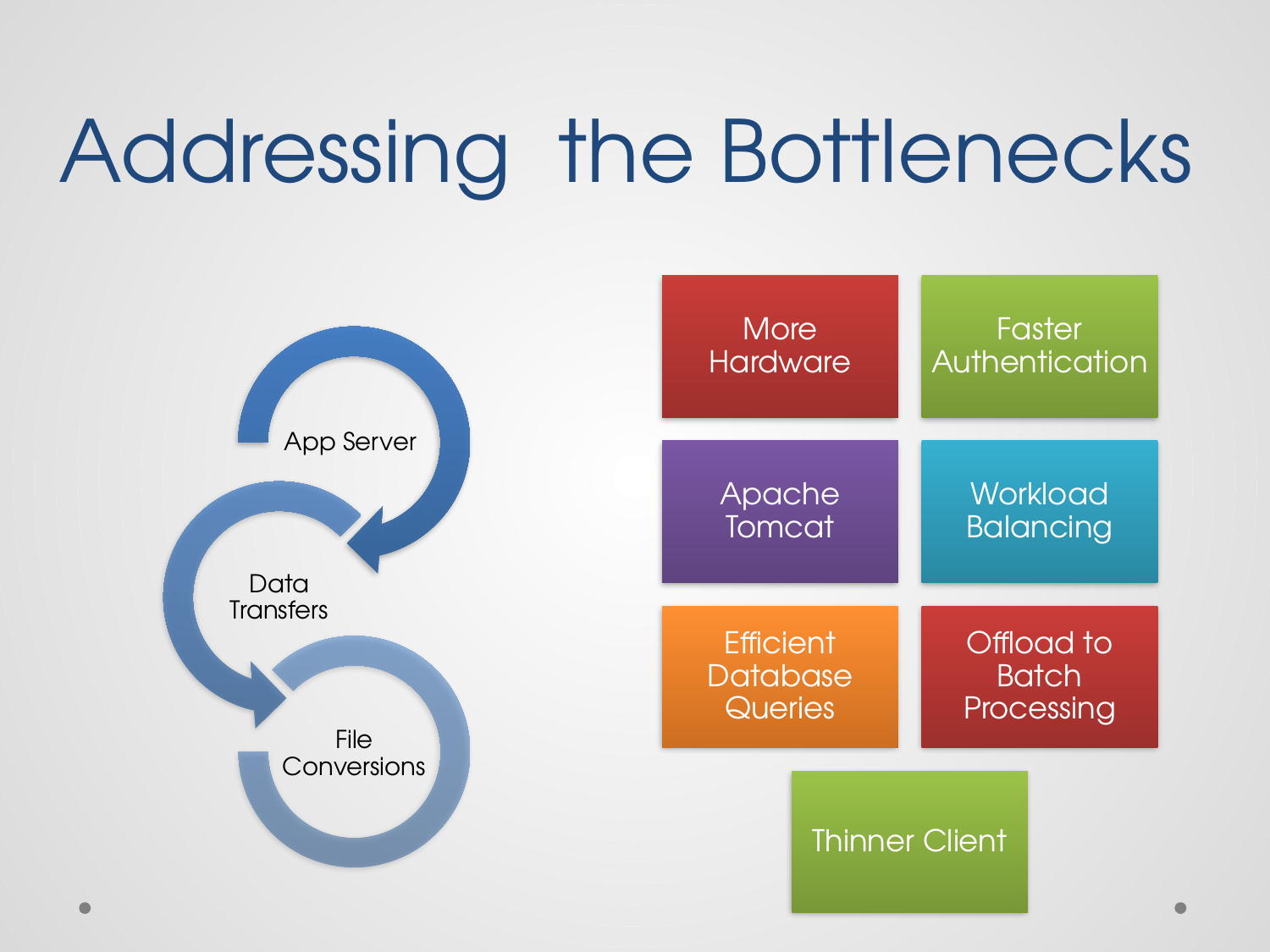

# Addressing  the Bottlenecks
More Hardware
Faster Authentication
Apache Tomcat
Workload Balancing
Efficient Database Queries
Offload to Batch Processing
Thinner Client
App Server
Data Transfers
File Conversions